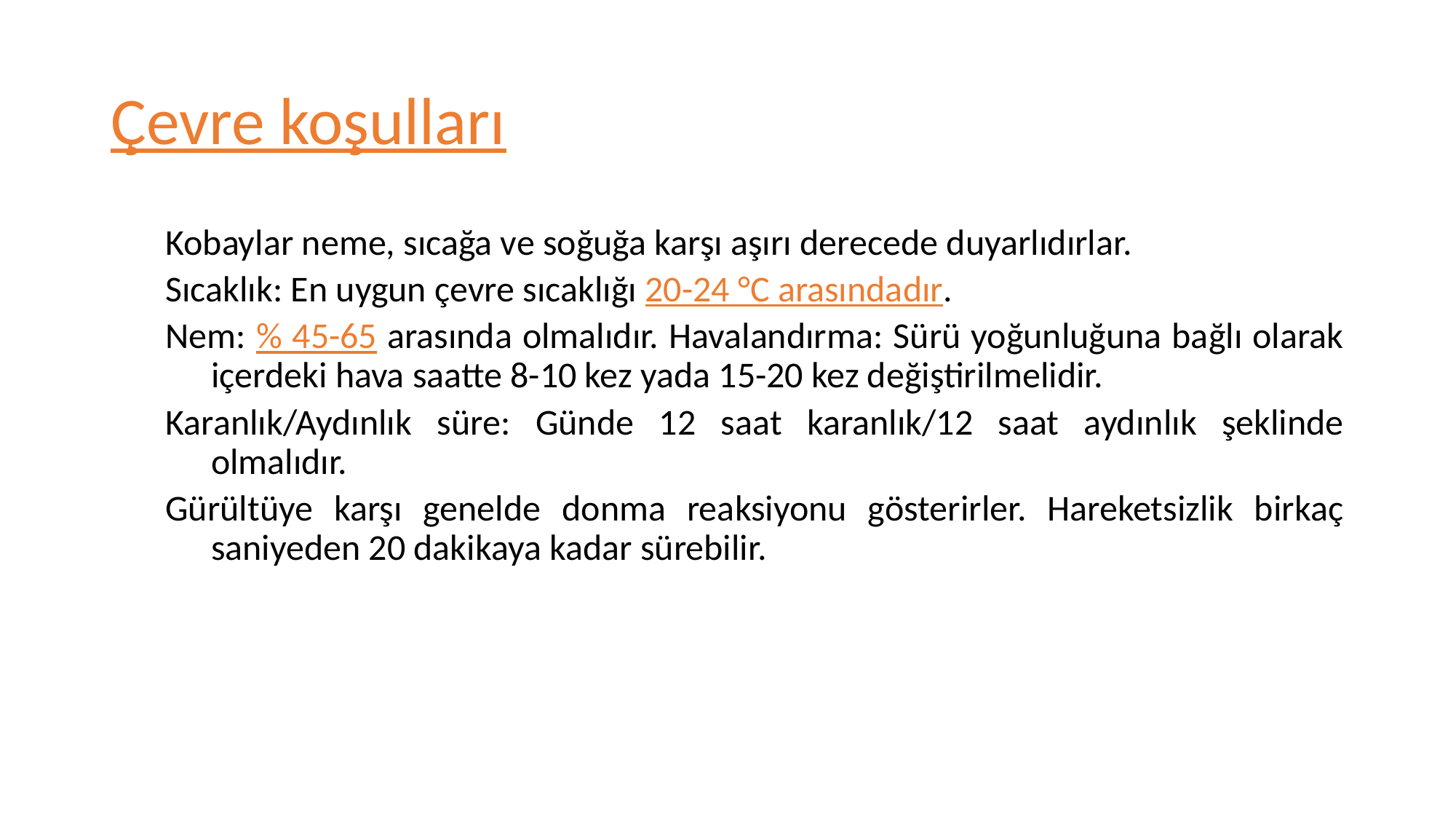

Çevre koşulları
Kobaylar neme, sıcağa ve soğuğa karşı aşırı derecede duyarlıdırlar.
Sıcaklık: En uygun çevre sıcaklığı 20-24 °C arasındadır.
Nem: % 45-65 arasında olmalıdır. Havalandırma: Sürü yoğunluğuna bağlı olarak içerdeki hava saatte 8-10 kez yada 15-20 kez değiştirilmelidir.
Karanlık/Aydınlık süre: Günde 12 saat karanlık/12 saat aydınlık şeklinde olmalıdır.
Gürültüye karşı genelde donma reaksiyonu gösterirler. Hareketsizlik birkaç saniyeden 20 dakikaya kadar sürebilir.